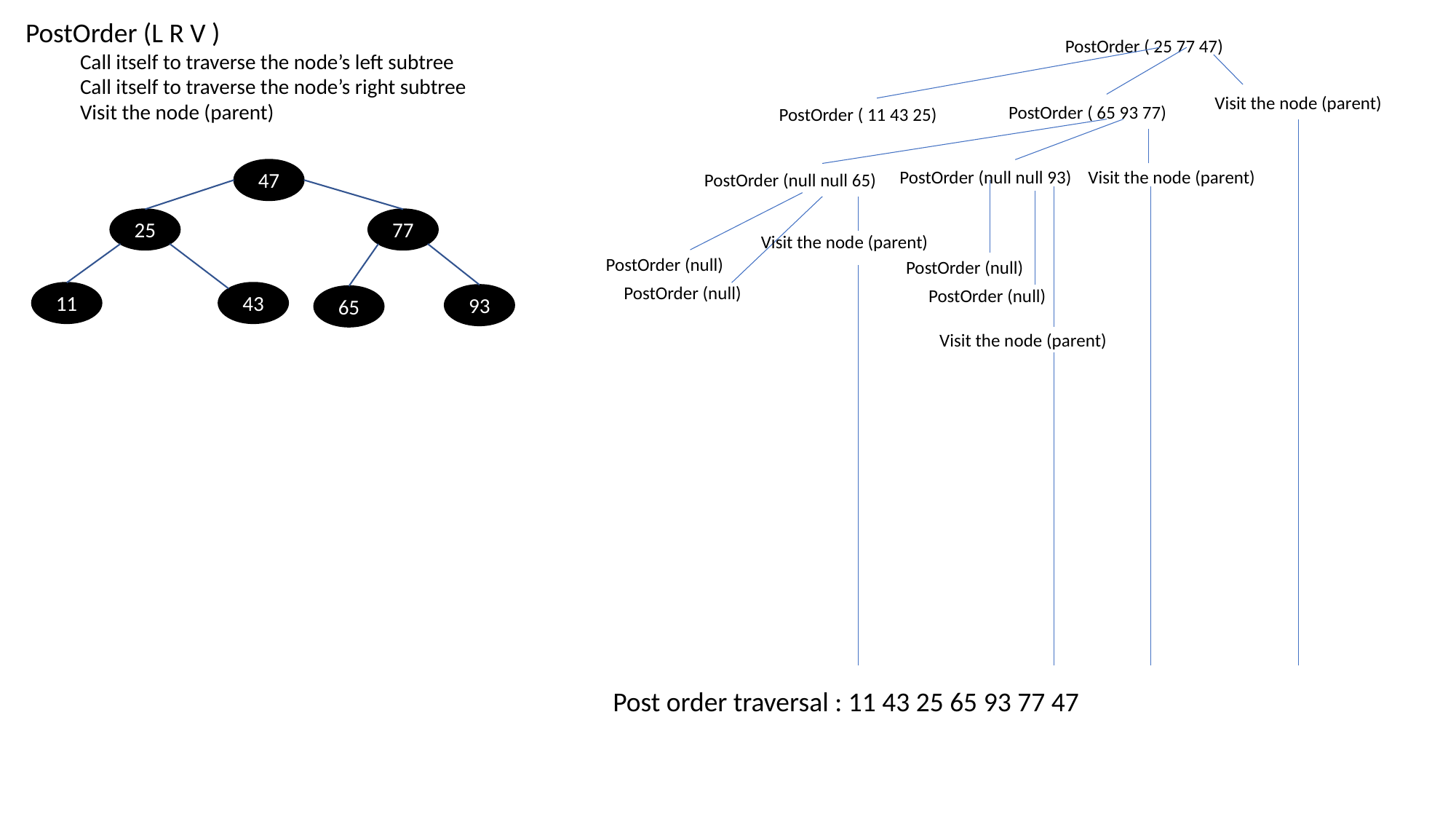

PostOrder (L R V )
Call itself to traverse the node’s left subtree
Call itself to traverse the node’s right subtree
Visit the node (parent)
PostOrder ( 25 77 47)
Visit the node (parent)
PostOrder ( 65 93 77)
PostOrder ( 11 43 25)
47
25
77
11
43
93
65
PostOrder (null null 93)
Visit the node (parent)
PostOrder (null null 65)
Visit the node (parent)
PostOrder (null)
PostOrder (null)
PostOrder (null)
PostOrder (null)
Visit the node (parent)
Post order traversal : 11 43 25 65 93 77 47